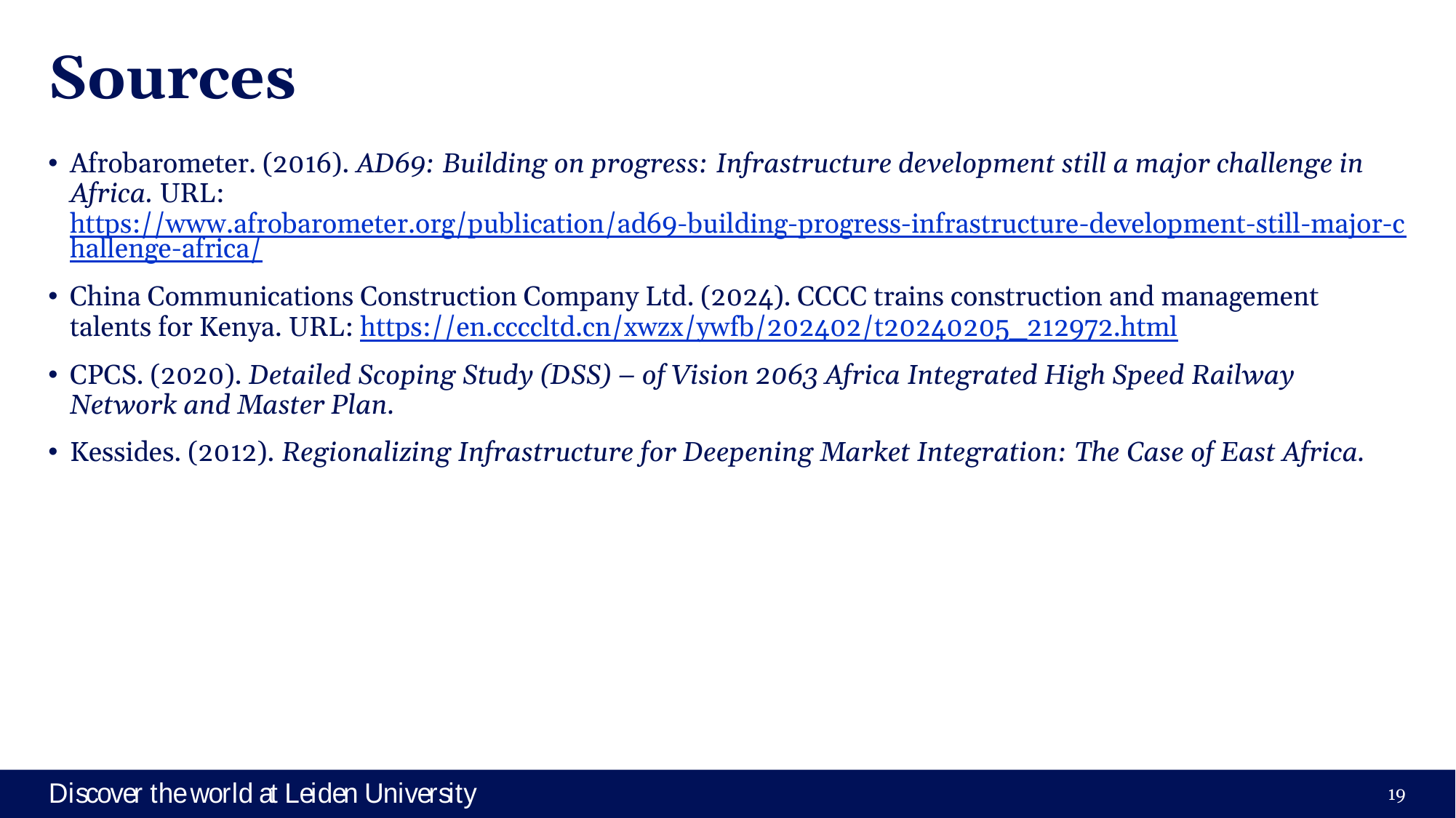

# Sources
Afrobarometer. (2016). AD69: Building on progress: Infrastructure development still a major challenge in Africa. URL: https://www.afrobarometer.org/publication/ad69-building-progress-infrastructure-development-still-major-challenge-africa/
China Communications Construction Company Ltd. (2024). CCCC trains construction and management talents for Kenya. URL: https://en.ccccltd.cn/xwzx/ywfb/202402/t20240205_212972.html
CPCS. (2020). Detailed Scoping Study (DSS) – of Vision 2063 Africa Integrated High Speed Railway Network and Master Plan.
Kessides. (2012). Regionalizing Infrastructure for Deepening Market Integration: The Case of East Africa.

19